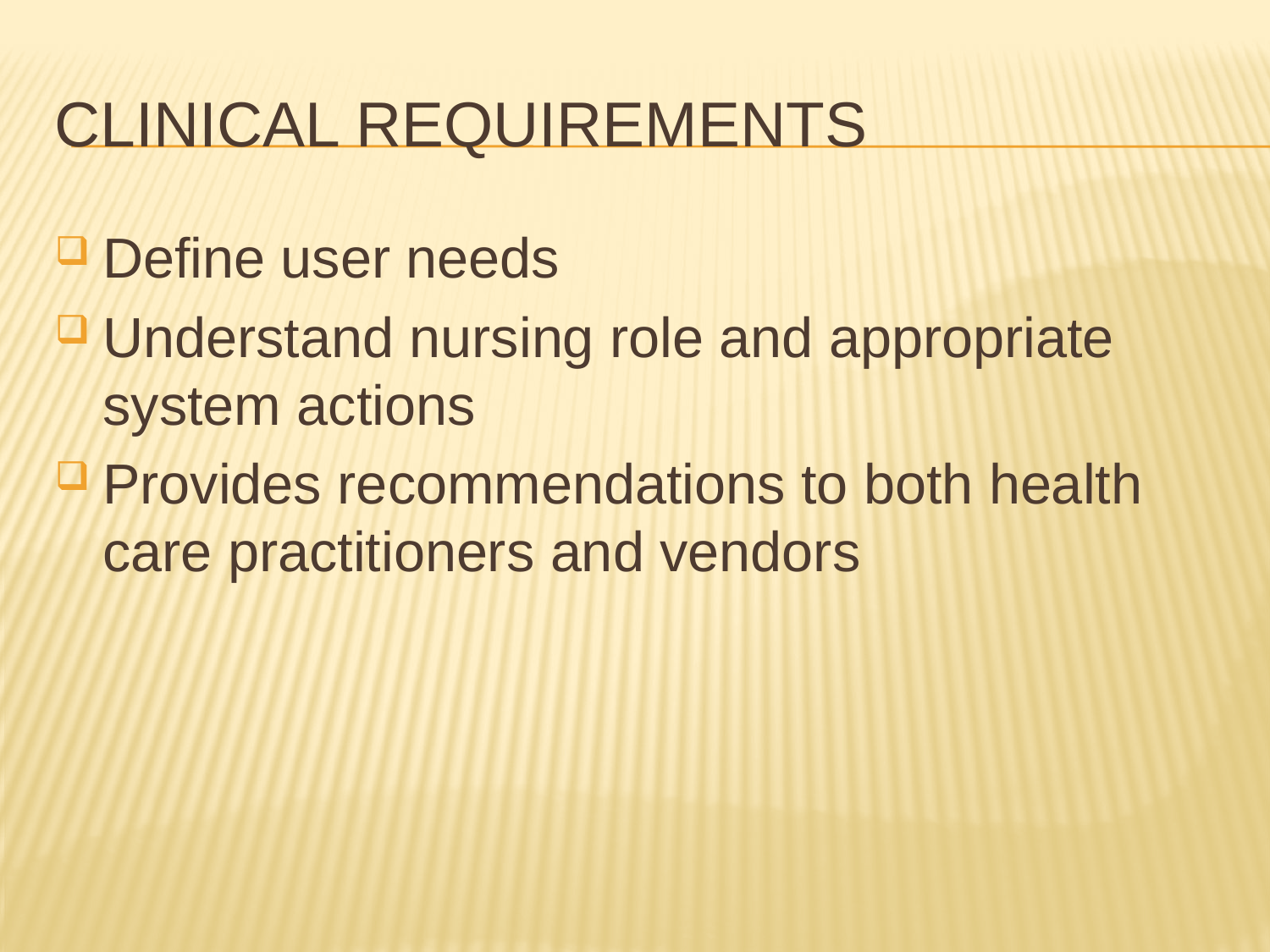

# Clinical Requirements
Define user needs
Understand nursing role and appropriate system actions
Provides recommendations to both health care practitioners and vendors